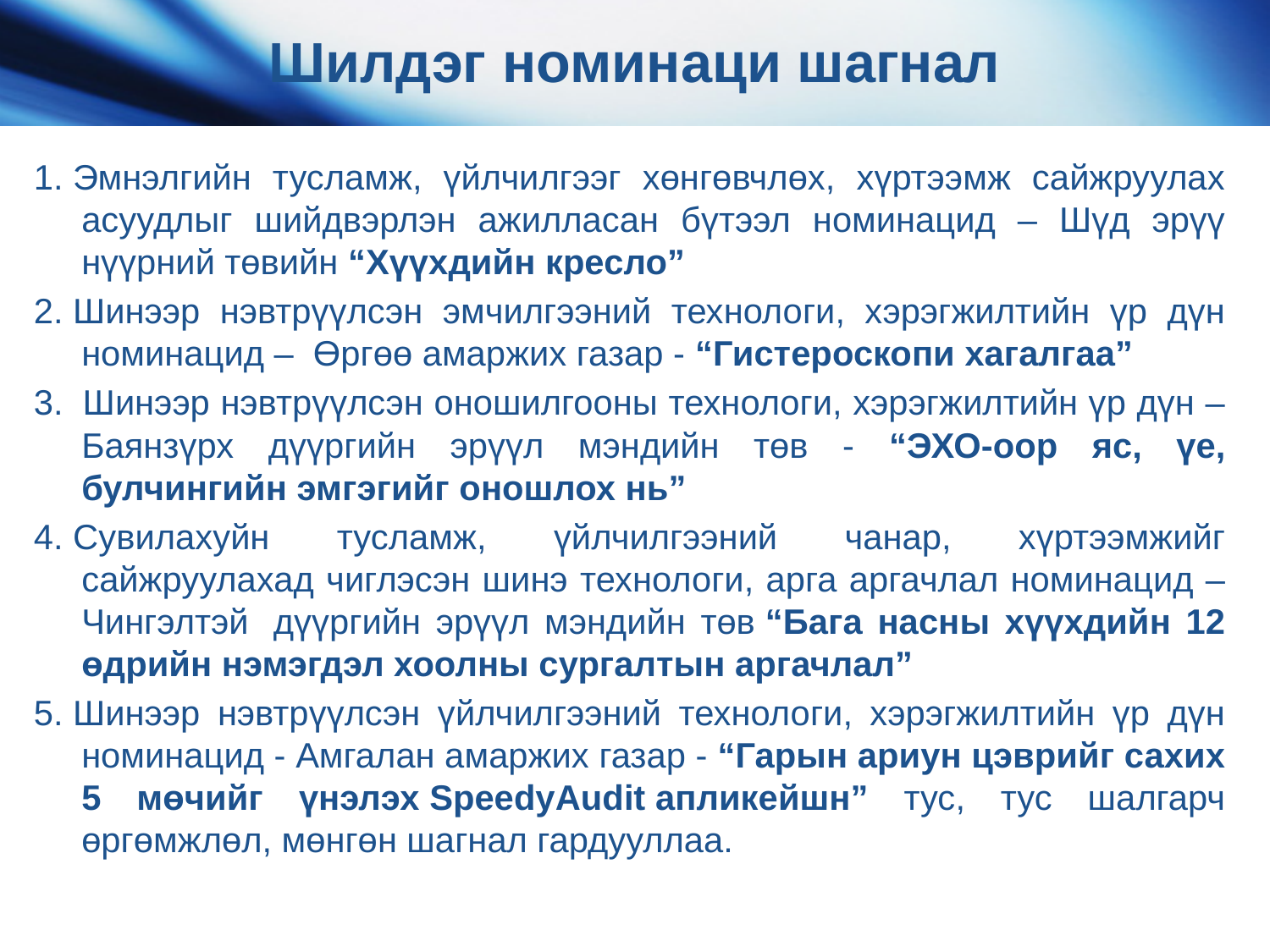

# Шилдэг номинаци шагнал
1. Эмнэлгийн тусламж, үйлчилгээг хөнгөвчлөх, хүртээмж сайжруулах асуудлыг шийдвэрлэн ажилласан бүтээл номинацид – Шүд эрүү нүүрний төвийн “Хүүхдийн кресло”
2. Шинээр нэвтрүүлсэн эмчилгээний технологи, хэрэгжилтийн үр дүн номинацид –  Өргөө амаржих газар - “Гистероскопи хагалгаа”
3.  Шинээр нэвтрүүлсэн оношилгооны технологи, хэрэгжилтийн үр дүн – Баянзүрх дүүргийн эрүүл мэндийн төв - “ЭХО-оор яс, үе, булчингийн эмгэгийг оношлох нь”
4. Сувилахуйн тусламж, үйлчилгээний чанар, хүртээмжийг сайжруулахад чиглэсэн шинэ технологи, арга аргачлал номинацид – Чингэлтэй  дүүргийн эрүүл мэндийн төв “Бага насны хүүхдийн 12 өдрийн нэмэгдэл хоолны сургалтын аргачлал”
5. Шинээр нэвтрүүлсэн үйлчилгээний технологи, хэрэгжилтийн үр дүн номинацид - Амгалан амаржих газар - “Гарын ариун цэврийг сахих 5 мөчийг үнэлэх SpeedyAudit апликейшн” тус, тус шалгарч өргөмжлөл, мөнгөн шагнал гардууллаа.